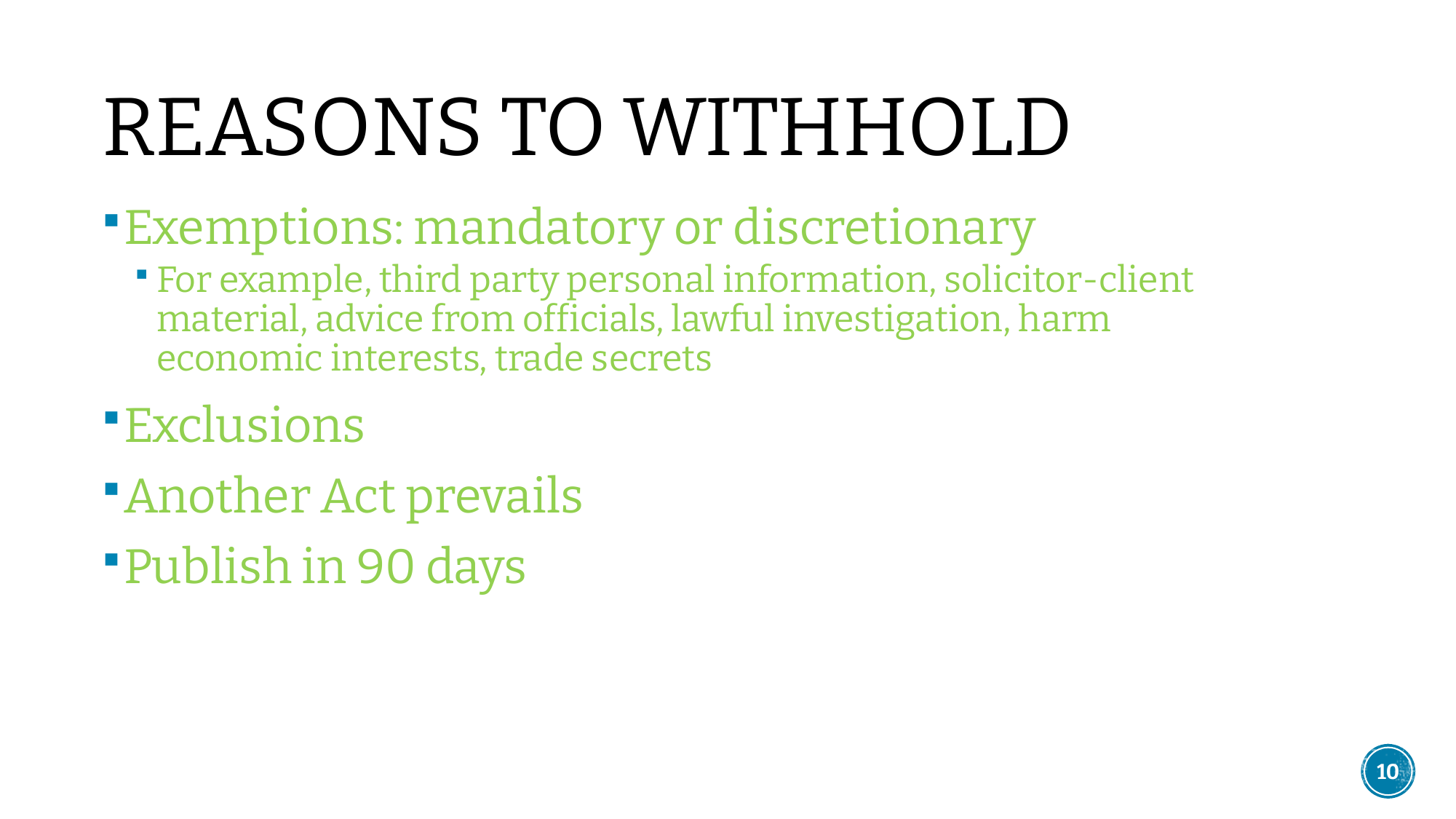

# Reasons to Withhold
Exemptions: mandatory or discretionary
For example, third party personal information, solicitor-client material, advice from officials, lawful investigation, harm economic interests, trade secrets
Exclusions
Another Act prevails
Publish in 90 days
10